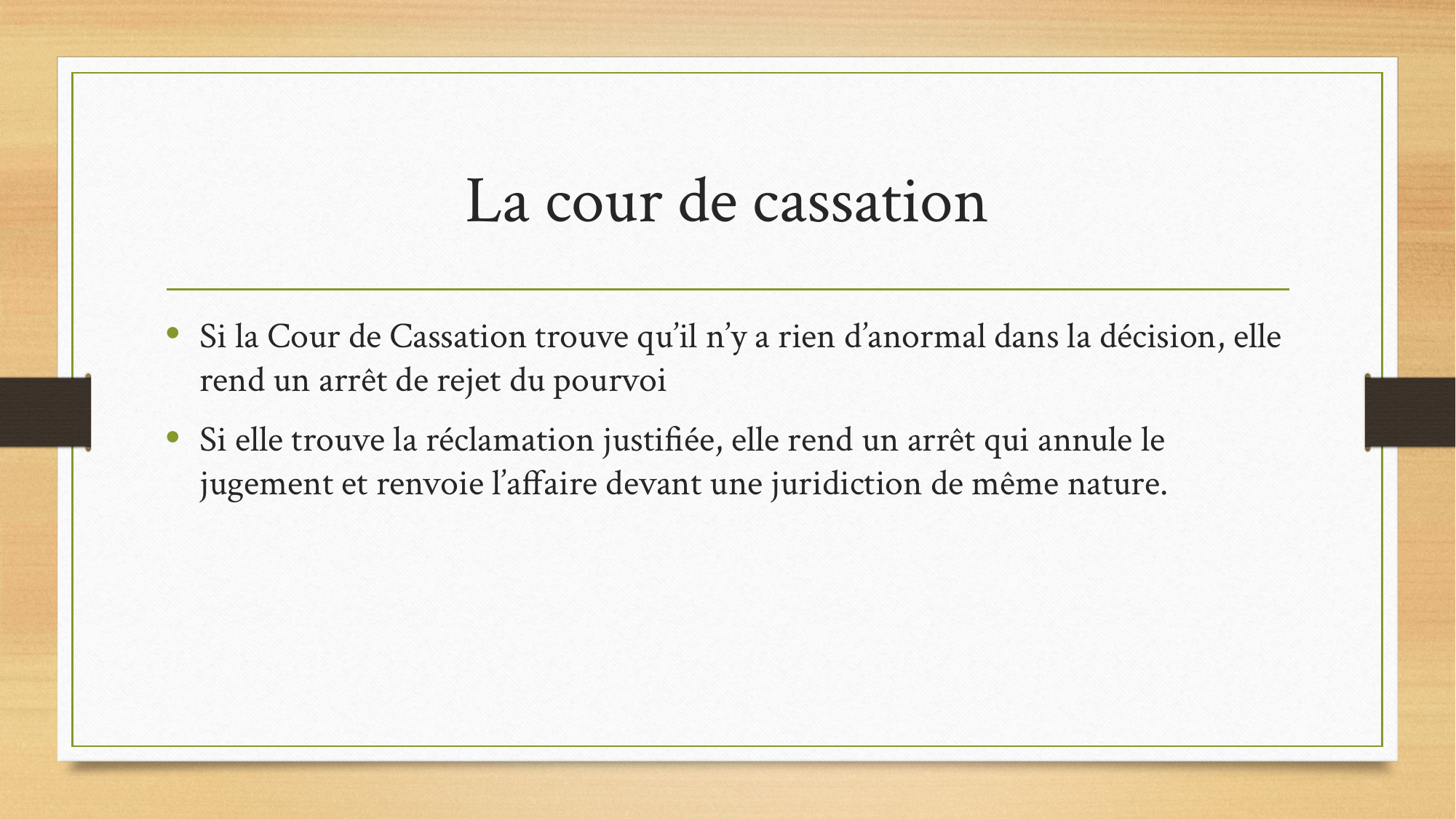

# La cour de cassation
Si la Cour de Cassation trouve qu’il n’y a rien d’anormal dans la décision, elle rend un arrêt de rejet du pourvoi
Si elle trouve la réclamation justifiée, elle rend un arrêt qui annule le jugement et renvoie l’affaire devant une juridiction de même nature.